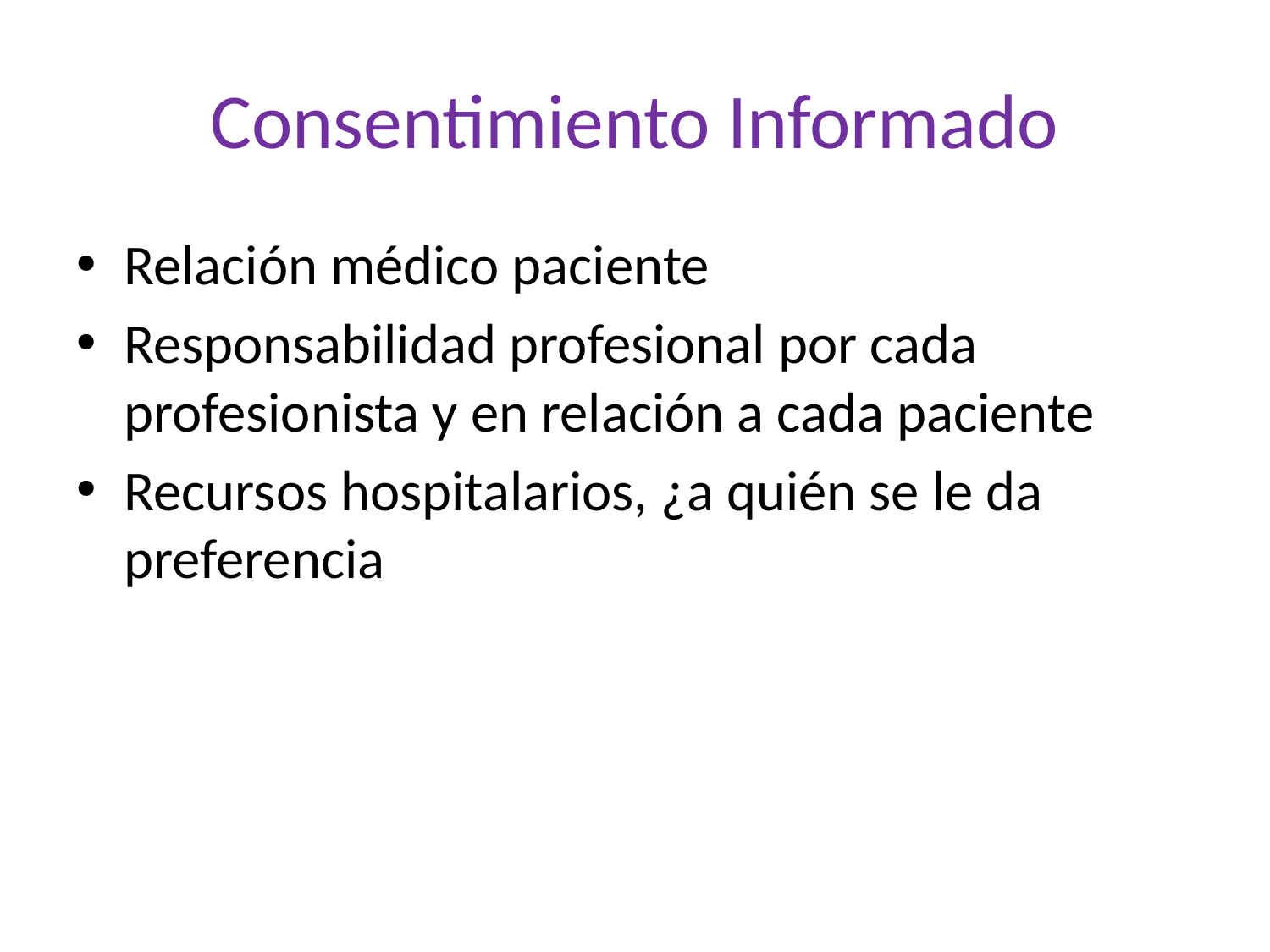

# Consentimiento Informado
Relación médico paciente
Responsabilidad profesional por cada profesionista y en relación a cada paciente
Recursos hospitalarios, ¿a quién se le da preferencia